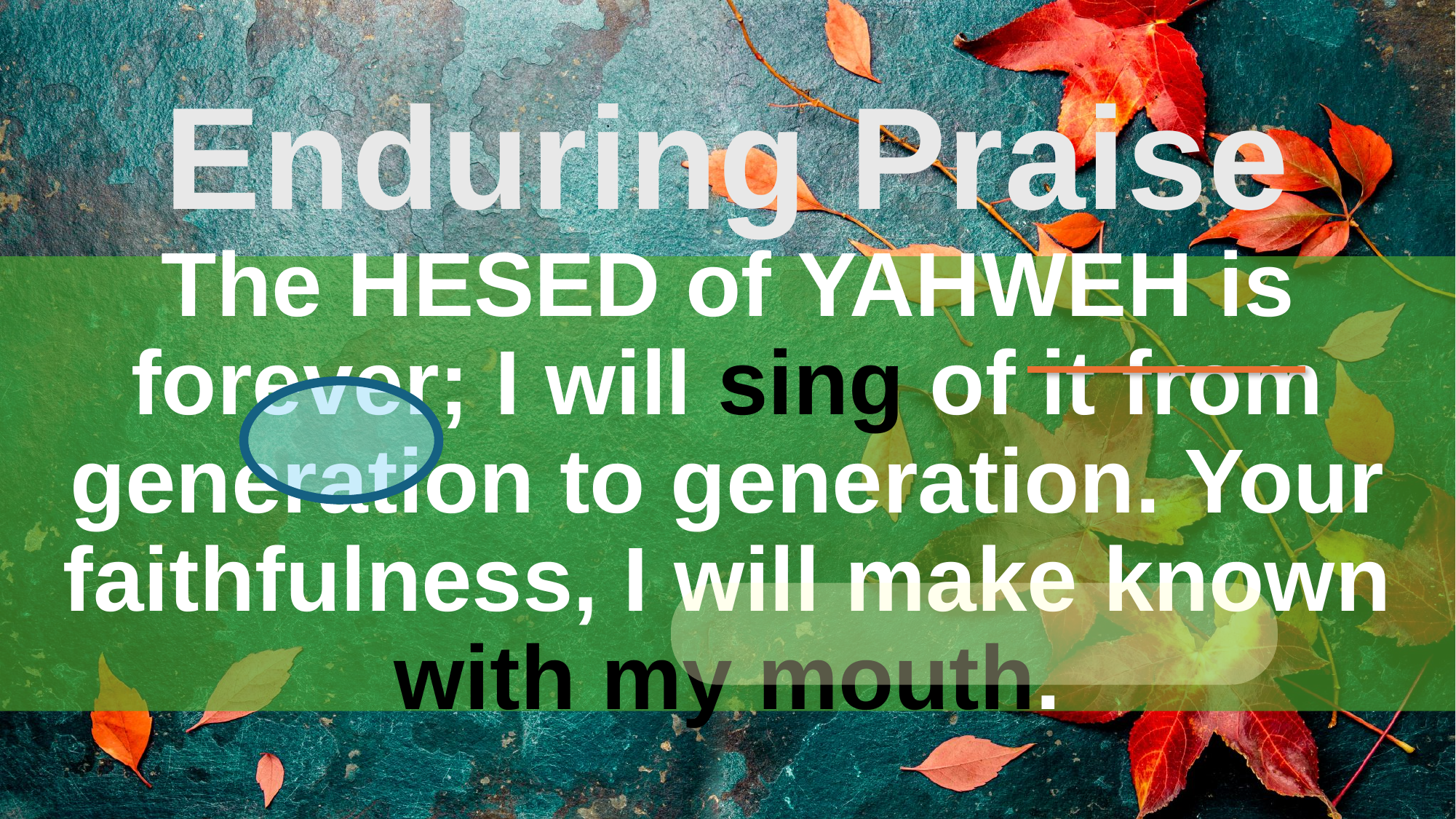

# Enduring Praise
The HESED of Yahweh is forever; I will sing of it from generation to generation. Your faithfulness, I will make known with my mouth.